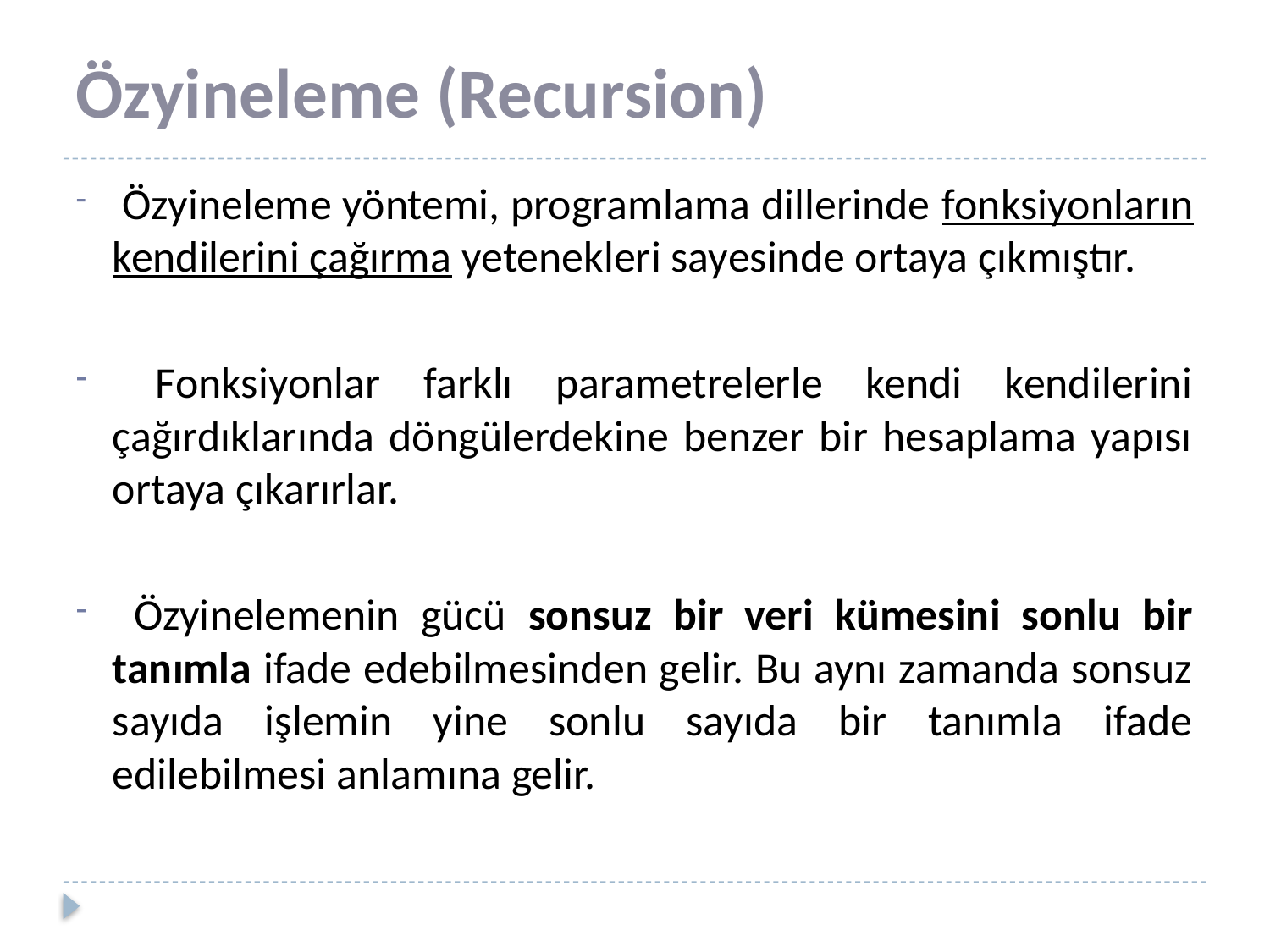

# Özyineleme (Recursion)
 Özyineleme yöntemi, programlama dillerinde fonksiyonların kendilerini çağırma yetenekleri sayesinde ortaya çıkmıştır.

 Fonksiyonlar farklı parametrelerle kendi kendilerini çağırdıklarında döngülerdekine benzer bir hesaplama yapısı ortaya çıkarırlar.

 Özyinelemenin gücü sonsuz bir veri kümesini sonlu bir tanımla ifade edebilmesinden gelir. Bu aynı zamanda sonsuz sayıda işlemin yine sonlu sayıda bir tanımla ifade edilebilmesi anlamına gelir.